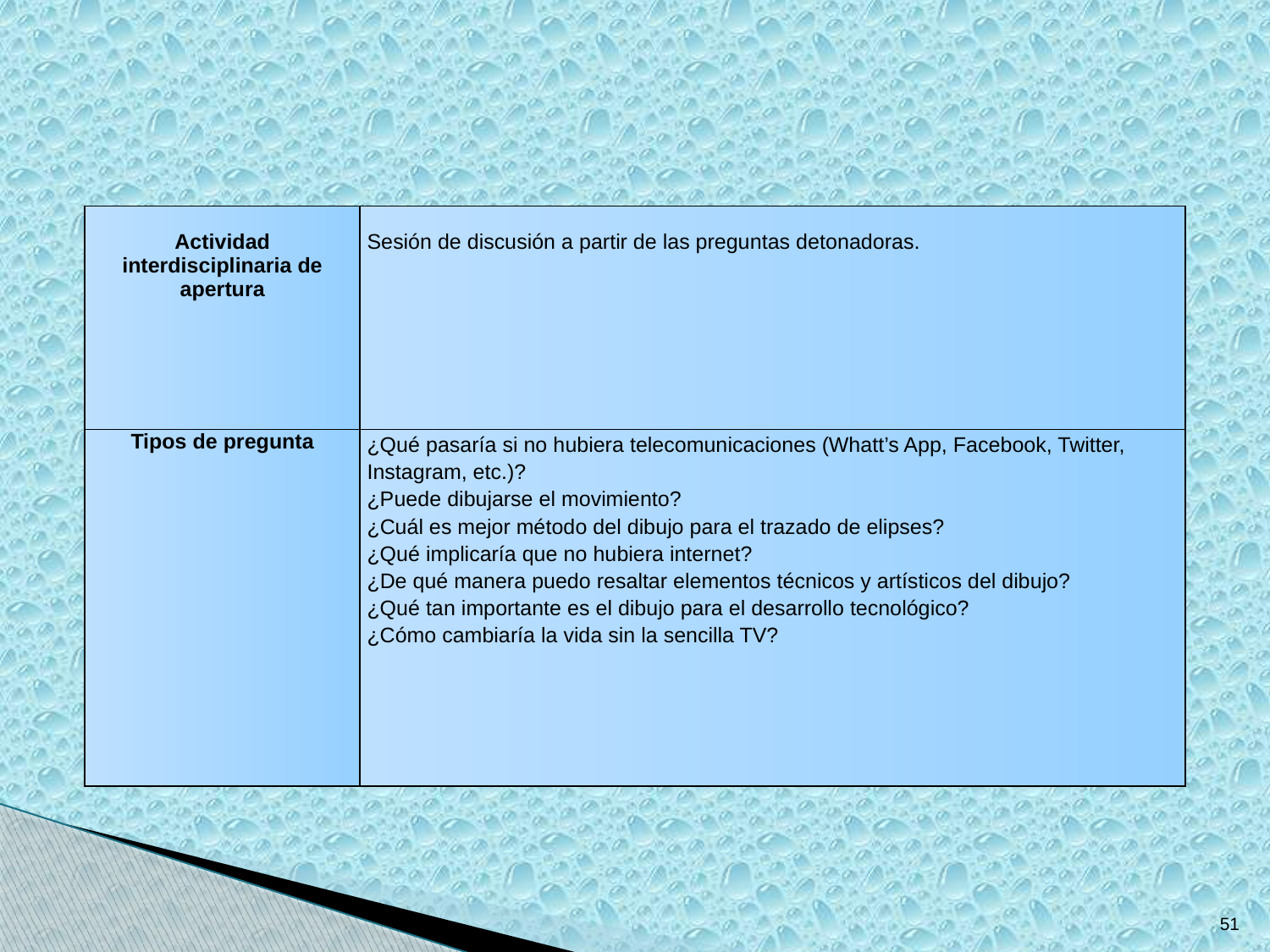

| Actividad interdisciplinaria de apertura | Sesión de discusión a partir de las preguntas detonadoras. |
| --- | --- |
| Tipos de pregunta | ¿Qué pasaría si no hubiera telecomunicaciones (Whatt’s App, Facebook, Twitter, Instagram, etc.)? ¿Puede dibujarse el movimiento? ¿Cuál es mejor método del dibujo para el trazado de elipses? ¿Qué implicaría que no hubiera internet? ¿De qué manera puedo resaltar elementos técnicos y artísticos del dibujo? ¿Qué tan importante es el dibujo para el desarrollo tecnológico? ¿Cómo cambiaría la vida sin la sencilla TV? |
51